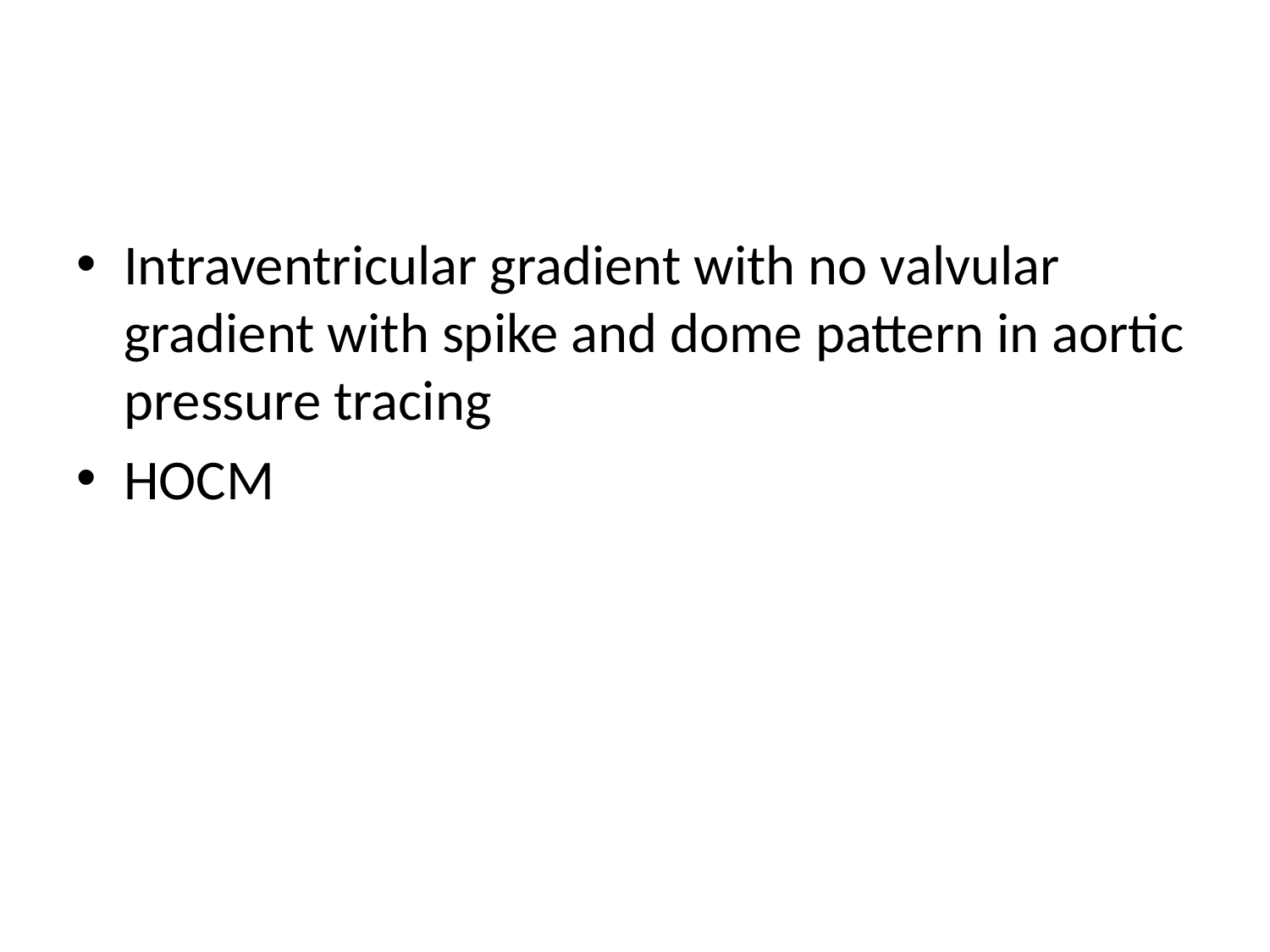

#
Intraventricular gradient with no valvular gradient with spike and dome pattern in aortic pressure tracing
HOCM